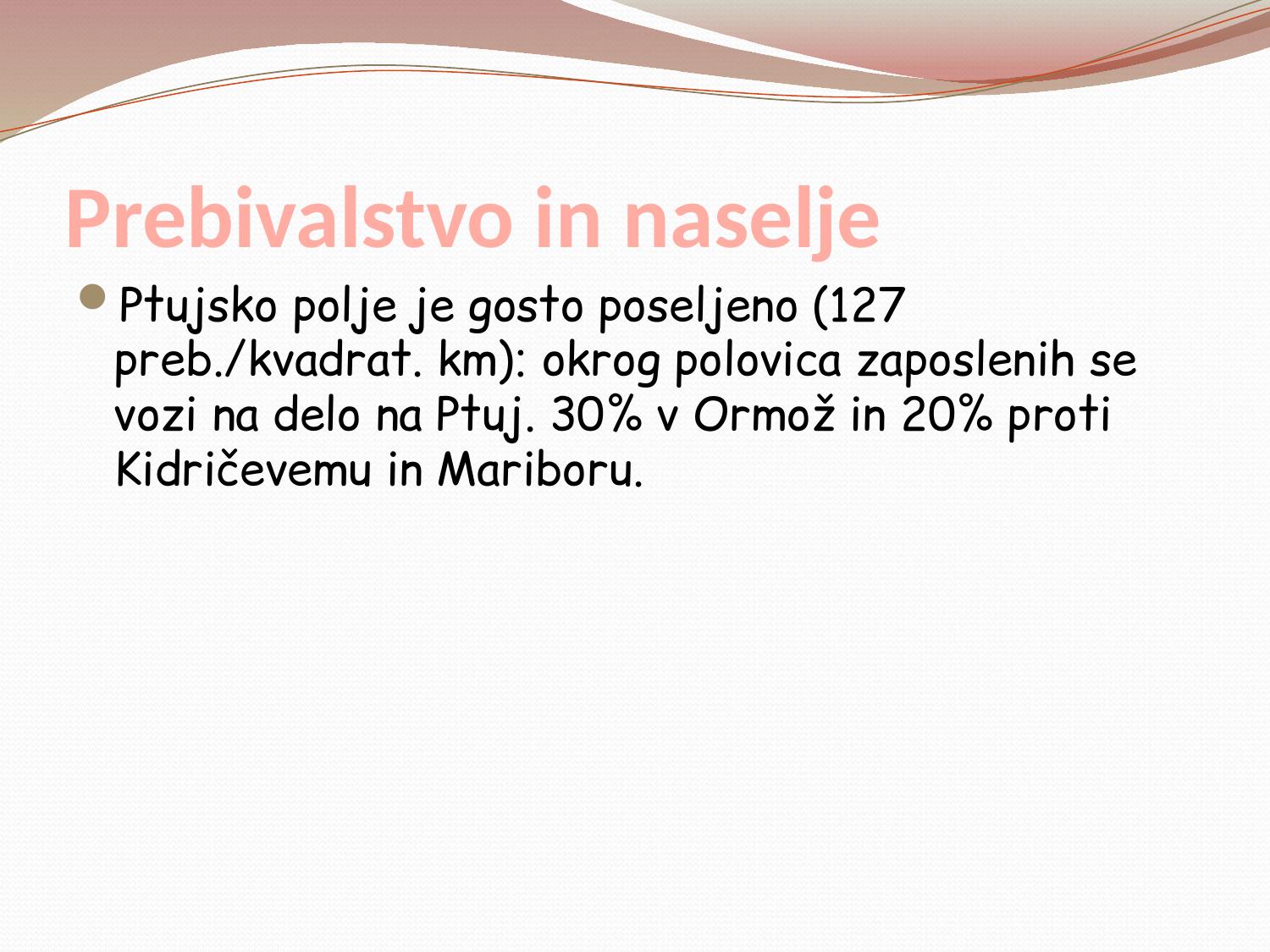

# Prebivalstvo in naselje
Ptujsko polje je gosto poseljeno (127 preb./kvadrat. km): okrog polovica zaposlenih se vozi na delo na Ptuj. 30% v Ormož in 20% proti Kidričevemu in Mariboru.